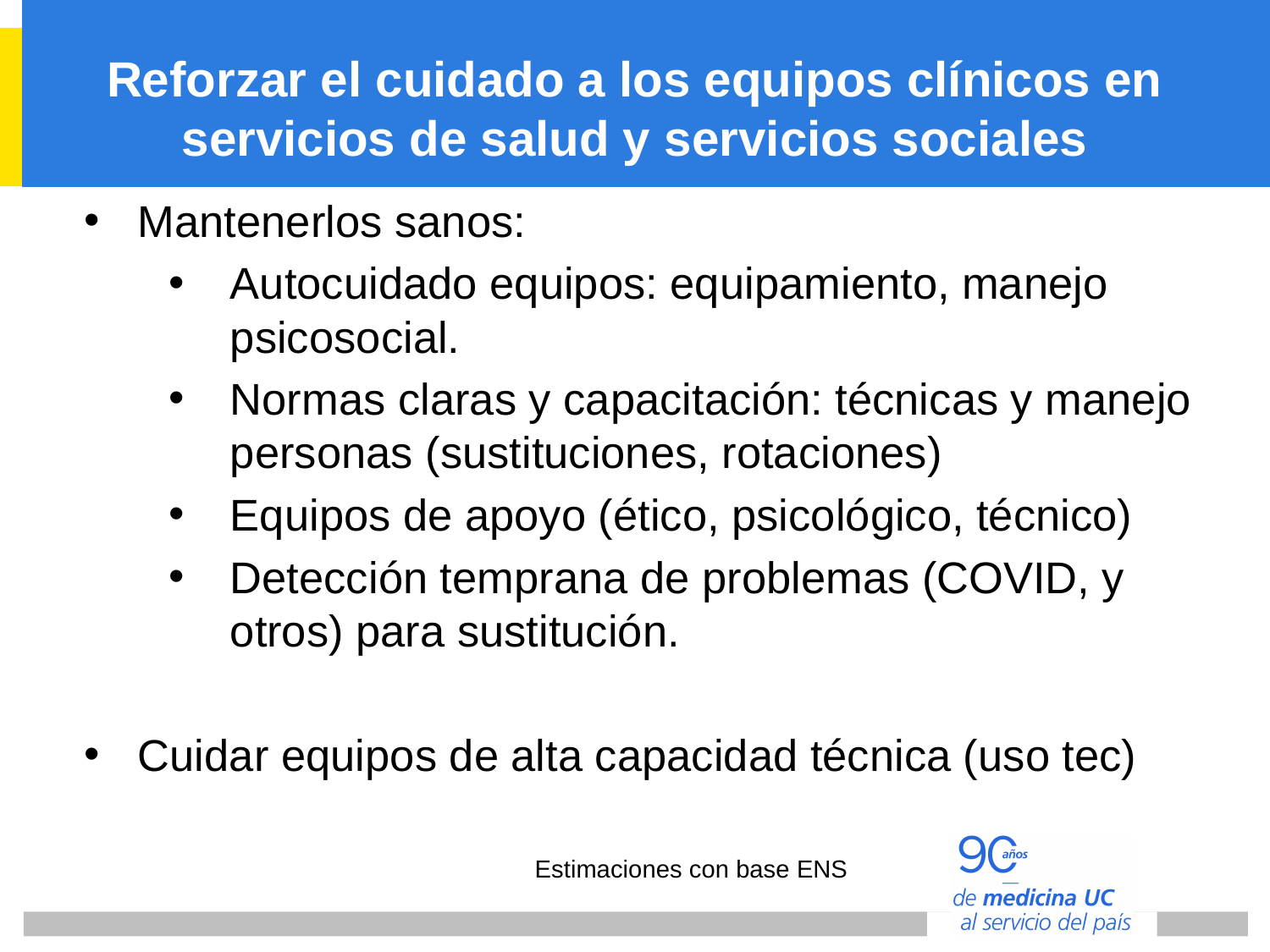

# Reforzar el cuidado a los equipos clínicos en servicios de salud y servicios sociales
Mantenerlos sanos:
Autocuidado equipos: equipamiento, manejo psicosocial.
Normas claras y capacitación: técnicas y manejo personas (sustituciones, rotaciones)
Equipos de apoyo (ético, psicológico, técnico)
Detección temprana de problemas (COVID, y otros) para sustitución.

Cuidar equipos de alta capacidad técnica (uso tec)

Estimaciones con base ENS